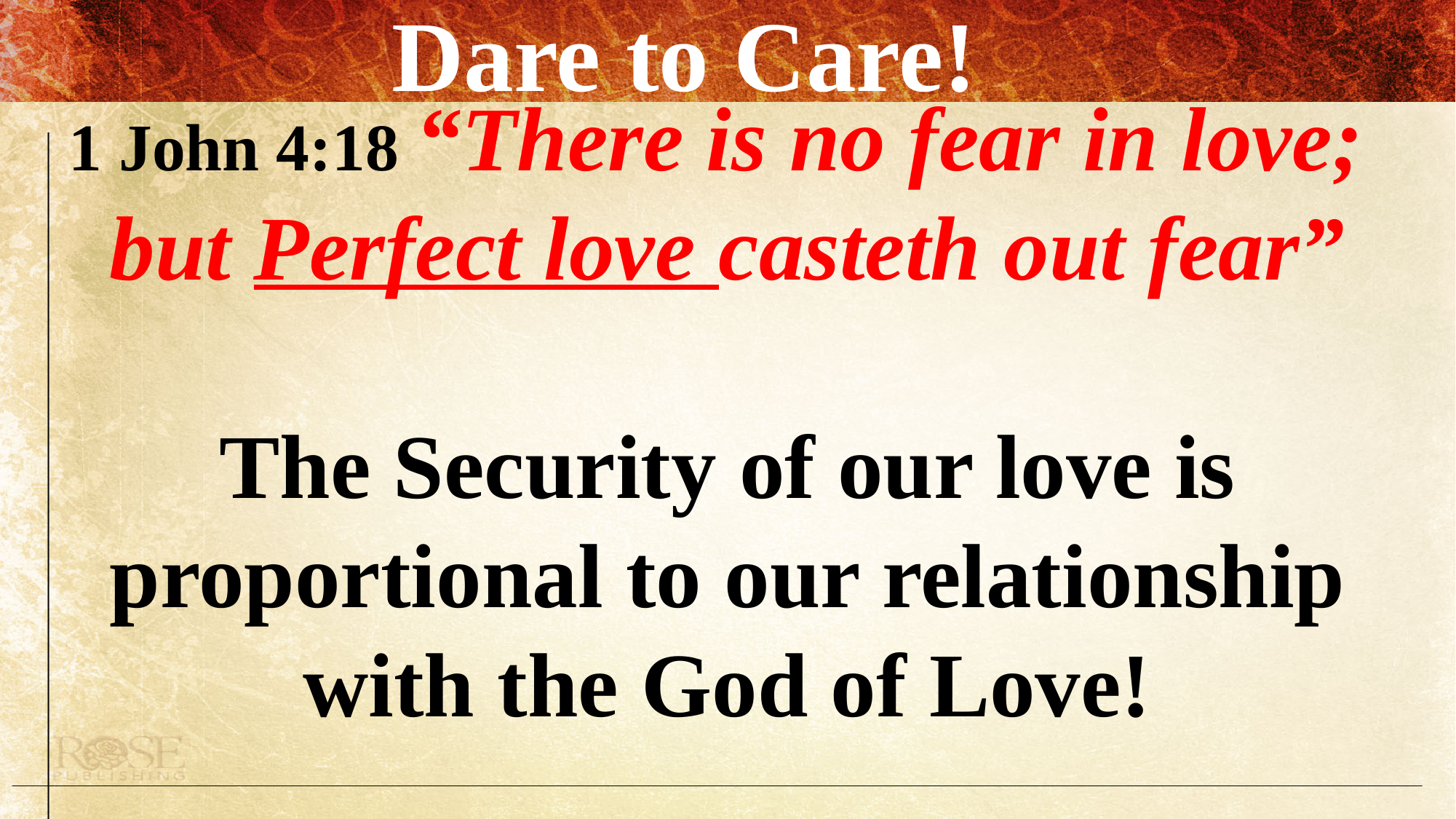

Dare to Care!
1 John 4:18 “There is no fear in love;
but Perfect love casteth out fear”

The Security of our love is proportional to our relationship with the God of Love!